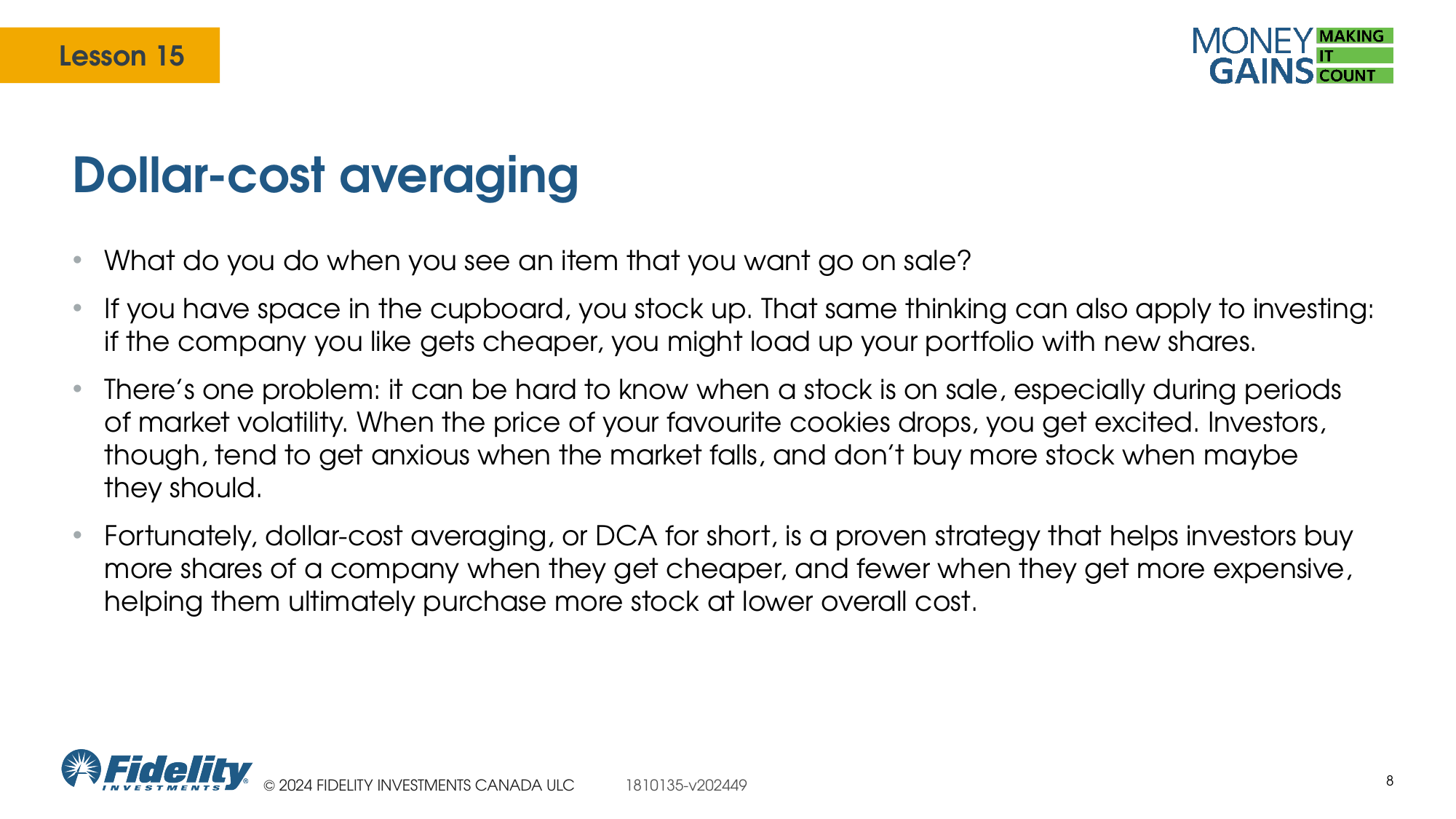

# Dollar-cost averaging
What do you do when you see an item that you want go on sale?
If you have space in the cupboard, you stock up. That same thinking can also apply to investing: if the company you like gets cheaper, you might load up your portfolio with new shares.
There’s one problem: it can be hard to know when a stock is on sale, especially during periods
of market volatility. When the price of your favourite cookies drops, you get excited. Investors, though, tend to get anxious when the market falls, and don’t buy more stock when maybe
they should.
Fortunately, dollar-cost averaging, or DCA for short, is a proven strategy that helps investors buy more shares of a company when they get cheaper, and fewer when they get more expensive, helping them ultimately purchase more stock at lower overall cost.
8